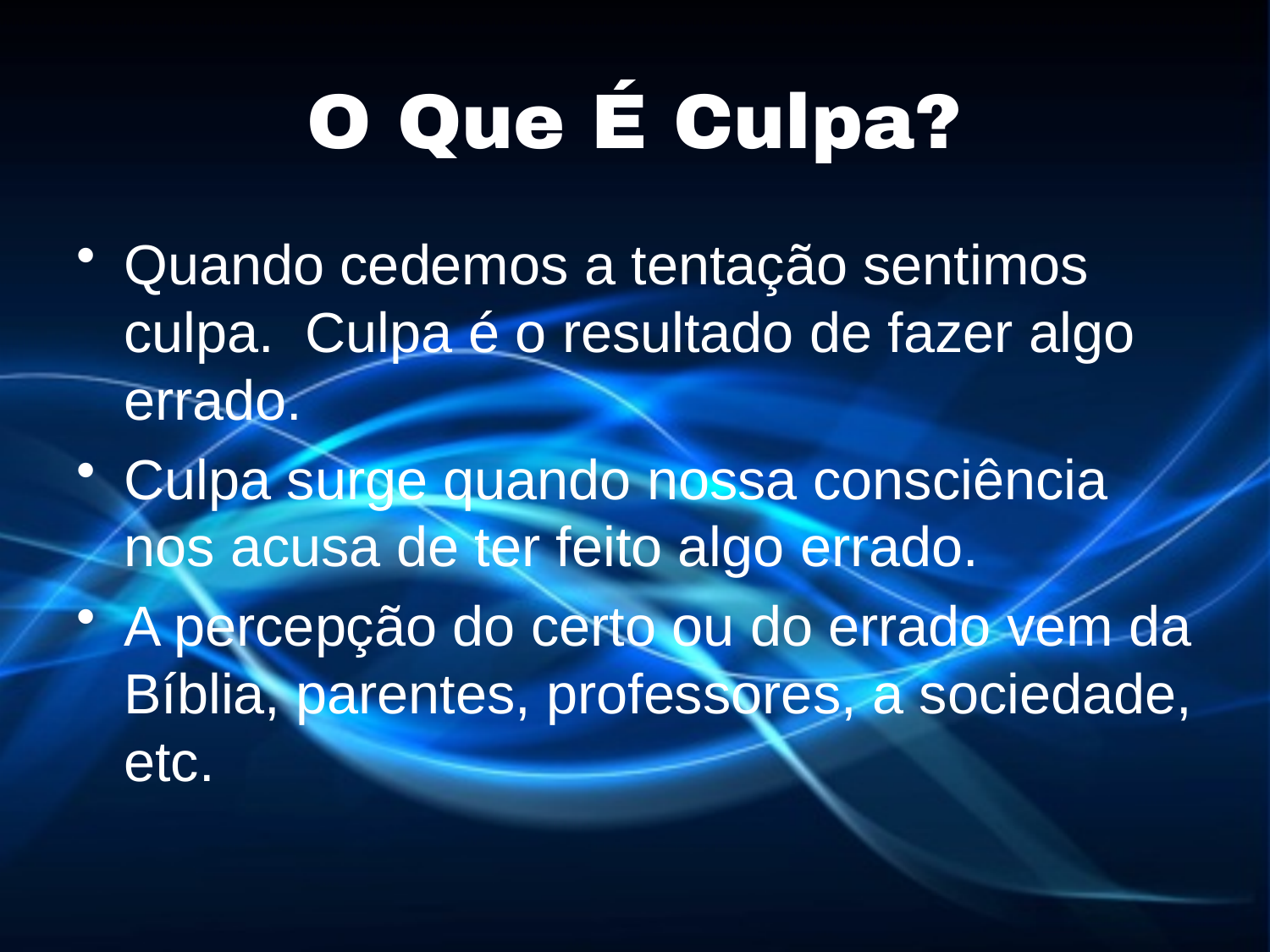

# O Que É Culpa?
Quando cedemos a tentação sentimos culpa.  Culpa é o resultado de fazer algo errado.
Culpa surge quando nossa consciência nos acusa de ter feito algo errado.
A percepção do certo ou do errado vem da Bíblia, parentes, professores, a sociedade, etc.